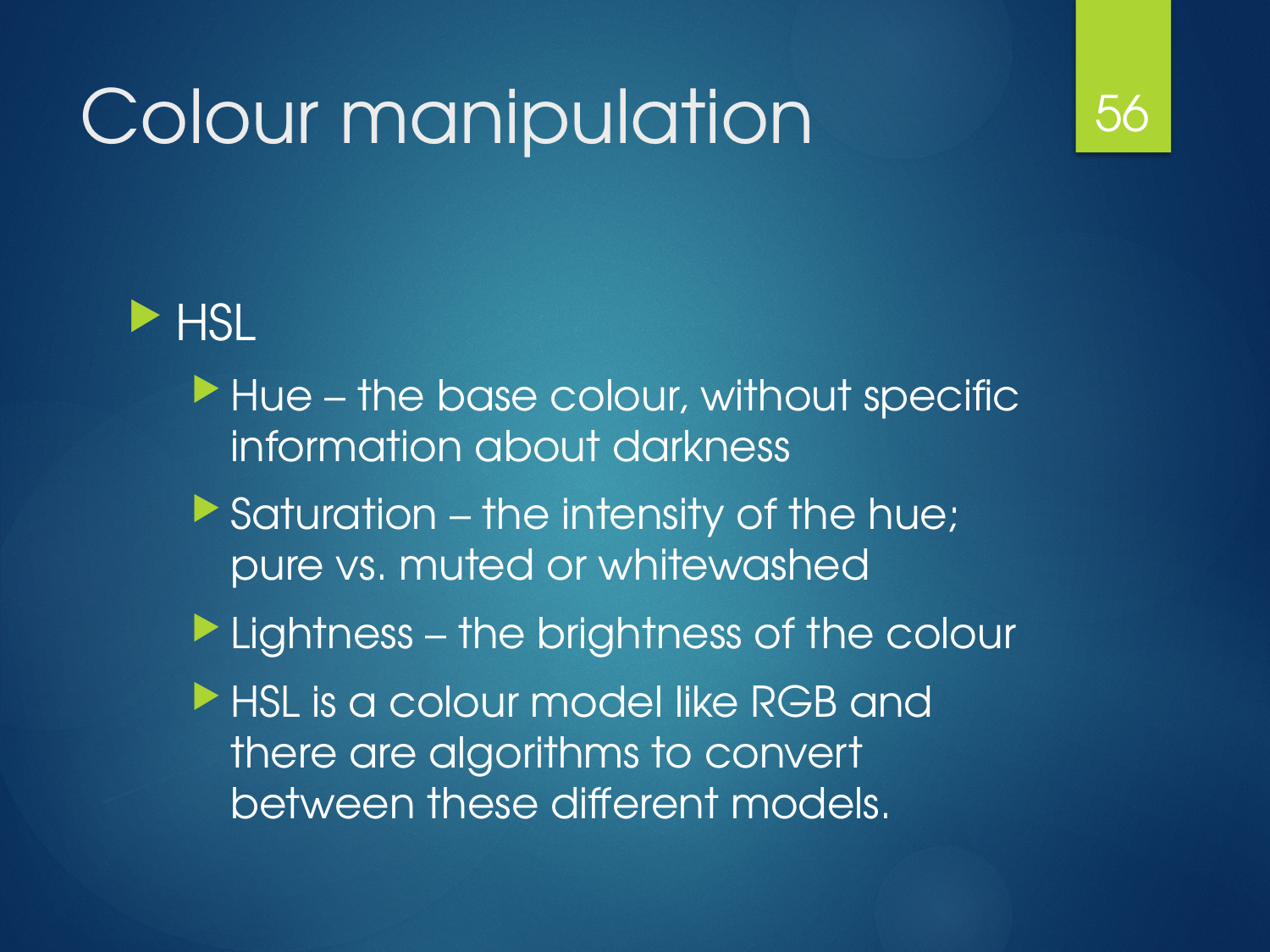

56
# Colour manipulation
HSL
Hue – the base colour, without specific information about darkness
Saturation – the intensity of the hue; pure vs. muted or whitewashed
Lightness – the brightness of the colour
HSL is a colour model like RGB and there are algorithms to convert between these different models.